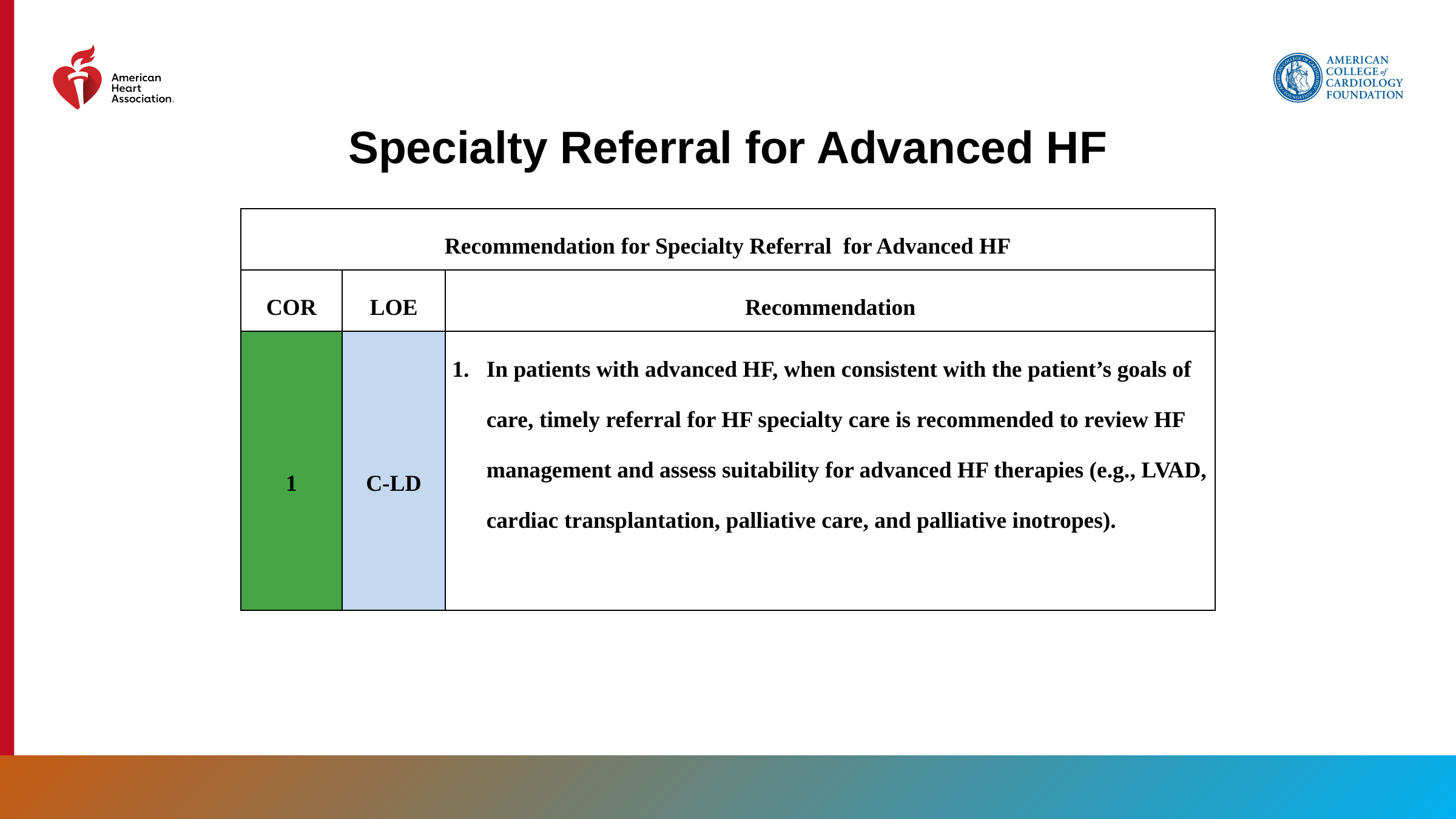

Specialty Referral for Advanced HF
| Recommendation for Specialty Referral for Advanced HF |  |  |
| --- | --- | --- |
| COR | LOE | Recommendation |
| 1 | C-LD | In patients with advanced HF, when consistent with the patient’s goals of care, timely referral for HF specialty care is recommended to review HF management and assess suitability for advanced HF therapies (e.g., LVAD, cardiac transplantation, palliative care, and palliative inotropes). |
118